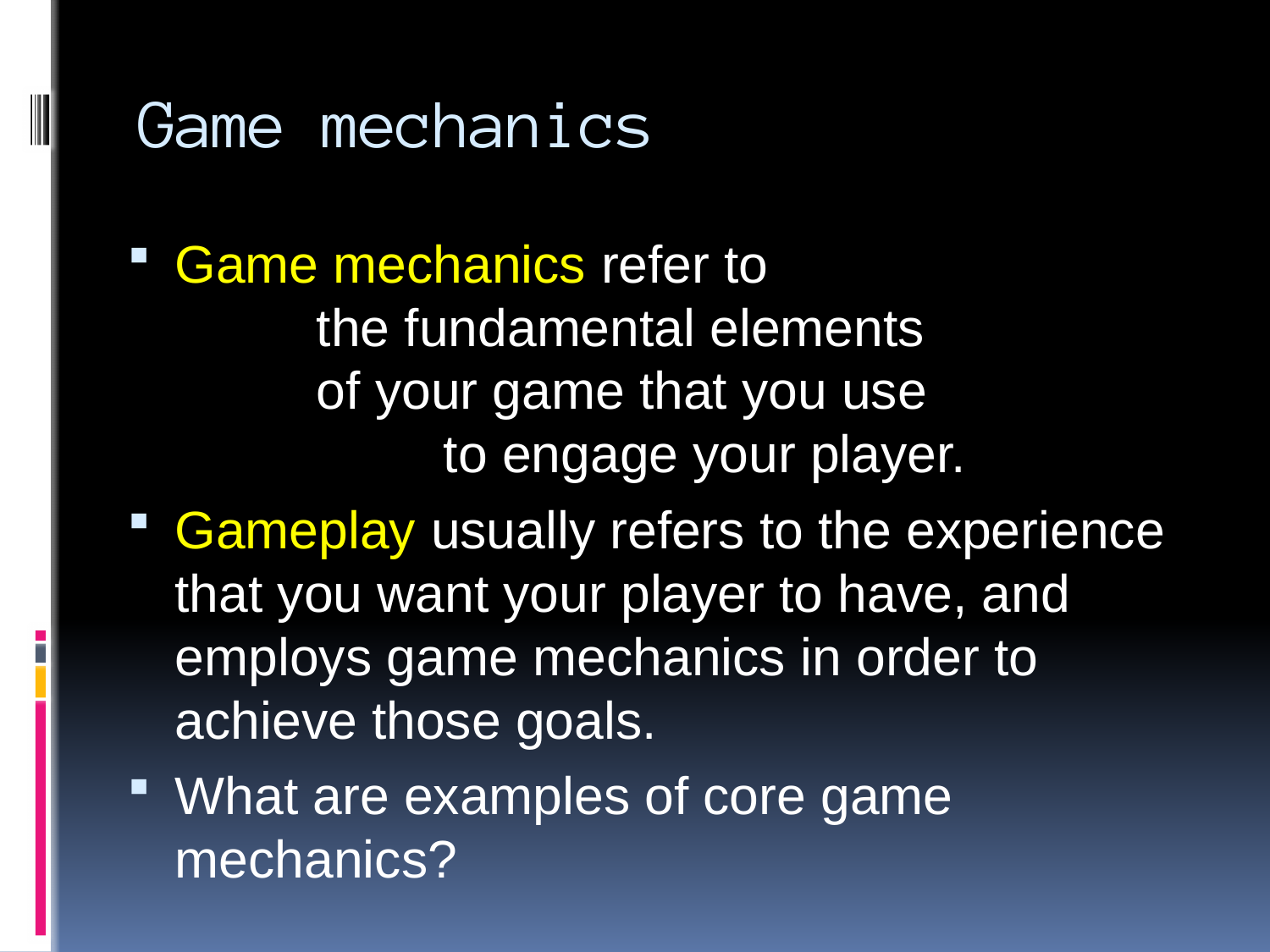

# Game mechanics
Game mechanics refer to				 the fundamental elements			 of your game that you use				 to engage your player.
Gameplay usually refers to the experience that you want your player to have, and employs game mechanics in order to achieve those goals.
What are examples of core game mechanics?